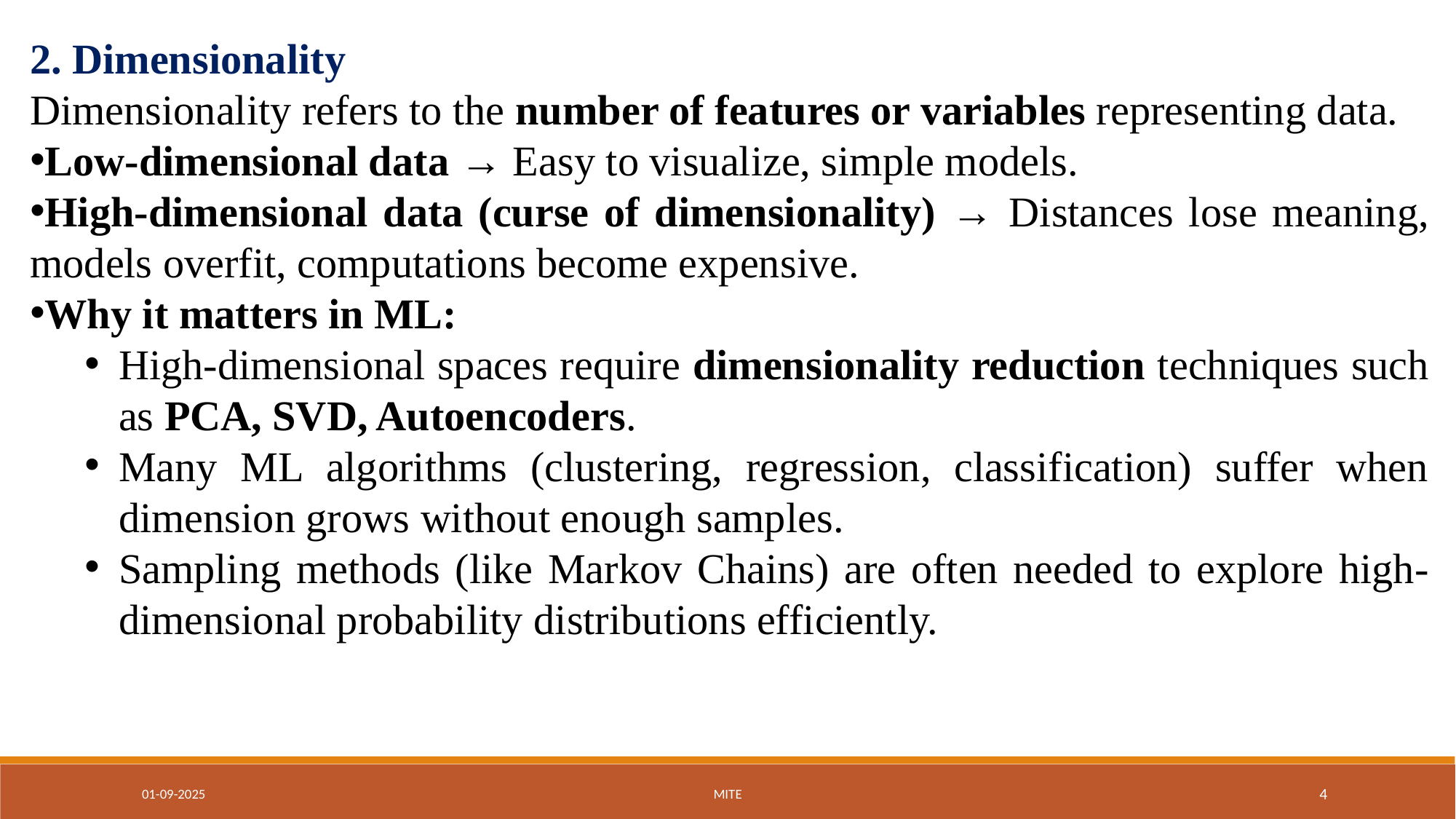

2. Dimensionality
Dimensionality refers to the number of features or variables representing data.
Low-dimensional data → Easy to visualize, simple models.
High-dimensional data (curse of dimensionality) → Distances lose meaning, models overfit, computations become expensive.
Why it matters in ML:
High-dimensional spaces require dimensionality reduction techniques such as PCA, SVD, Autoencoders.
Many ML algorithms (clustering, regression, classification) suffer when dimension grows without enough samples.
Sampling methods (like Markov Chains) are often needed to explore high-dimensional probability distributions efficiently.
01-09-2025
MITE
4